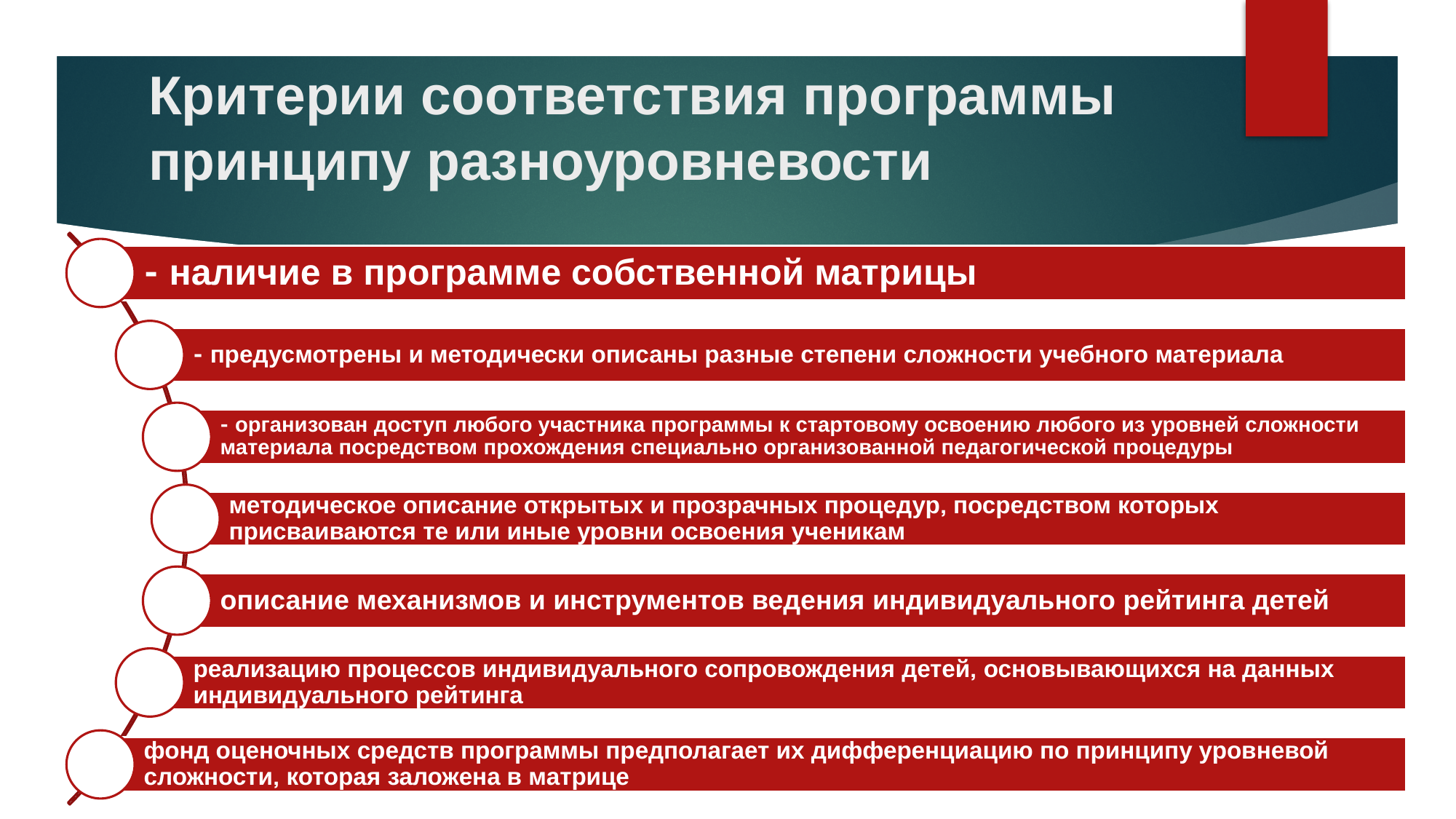

# Критерии соответствия программы принципу разноуровневости
- наличие в программе собственной матрицы
- предусмотрены и методически описаны разные степени сложности учебного материала
- организован доступ любого участника программы к стартовому освоению любого из уровней сложности материала посредством прохождения специально организованной педагогической процедуры
методическое описание открытых и прозрачных процедур, посредством которых присваиваются те или иные уровни освоения ученикам
описание механизмов и инструментов ведения индивидуального рейтинга детей
реализацию процессов индивидуального сопровождения детей, основывающихся на данных индивидуального рейтинга
фонд оценочных средств программы предполагает их дифференциацию по принципу уровневой сложности, которая заложена в матрице